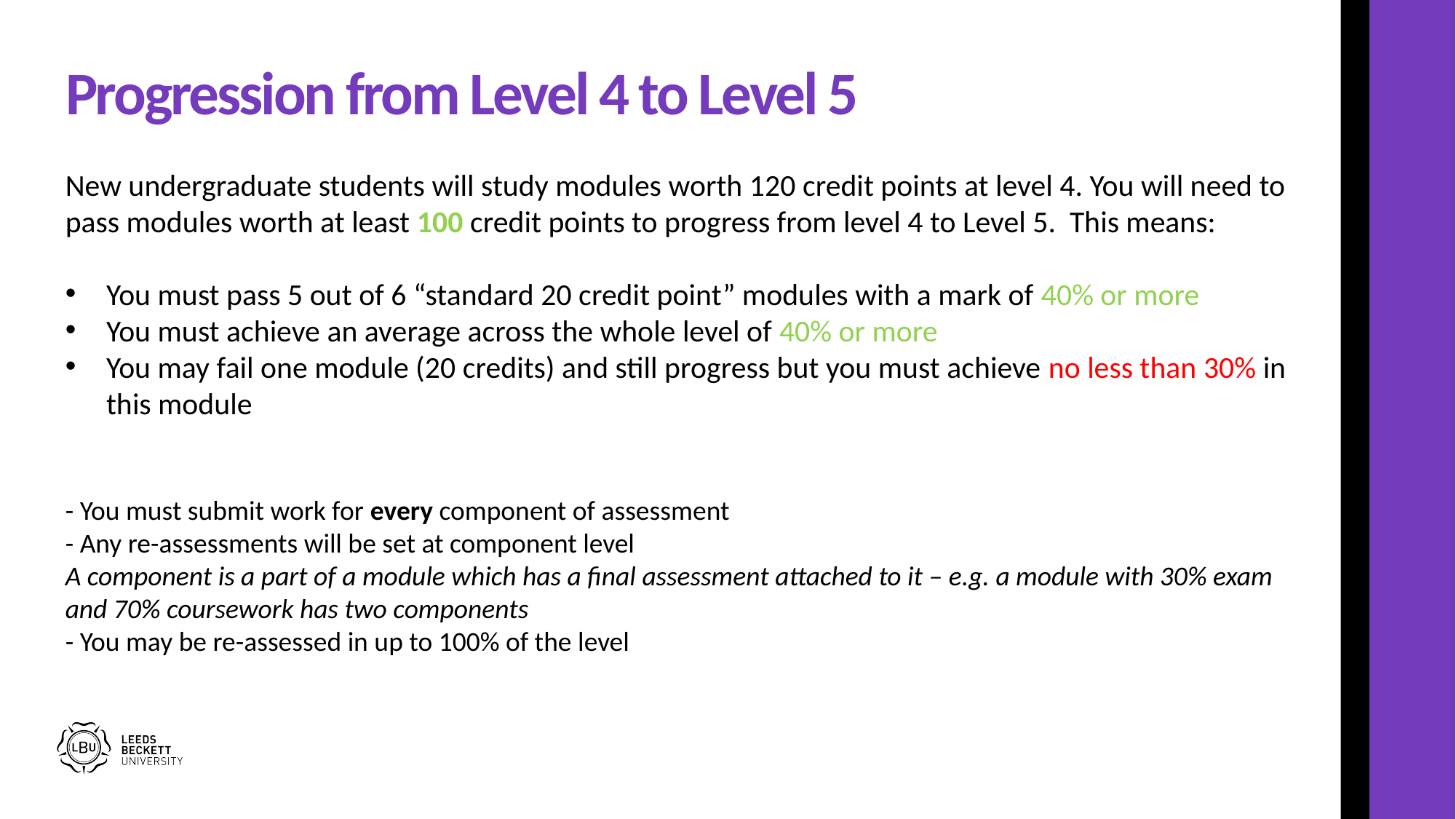

Progression from Level 4 to Level 5
New undergraduate students will study modules worth 120 credit points at level 4. You will need to pass modules worth at least 100 credit points to progress from level 4 to Level 5.  This means:

You must pass 5 out of 6 “standard 20 credit point” modules with a mark of 40% or more
You must achieve an average across the whole level of 40% or more
You may fail one module (20 credits) and still progress but you must achieve no less than 30% in this module

- You must submit work for every component of assessment
- Any re-assessments will be set at component level
A component is a part of a module which has a final assessment attached to it – e.g. a module with 30% exam and 70% coursework has two components
- You may be re-assessed in up to 100% of the level